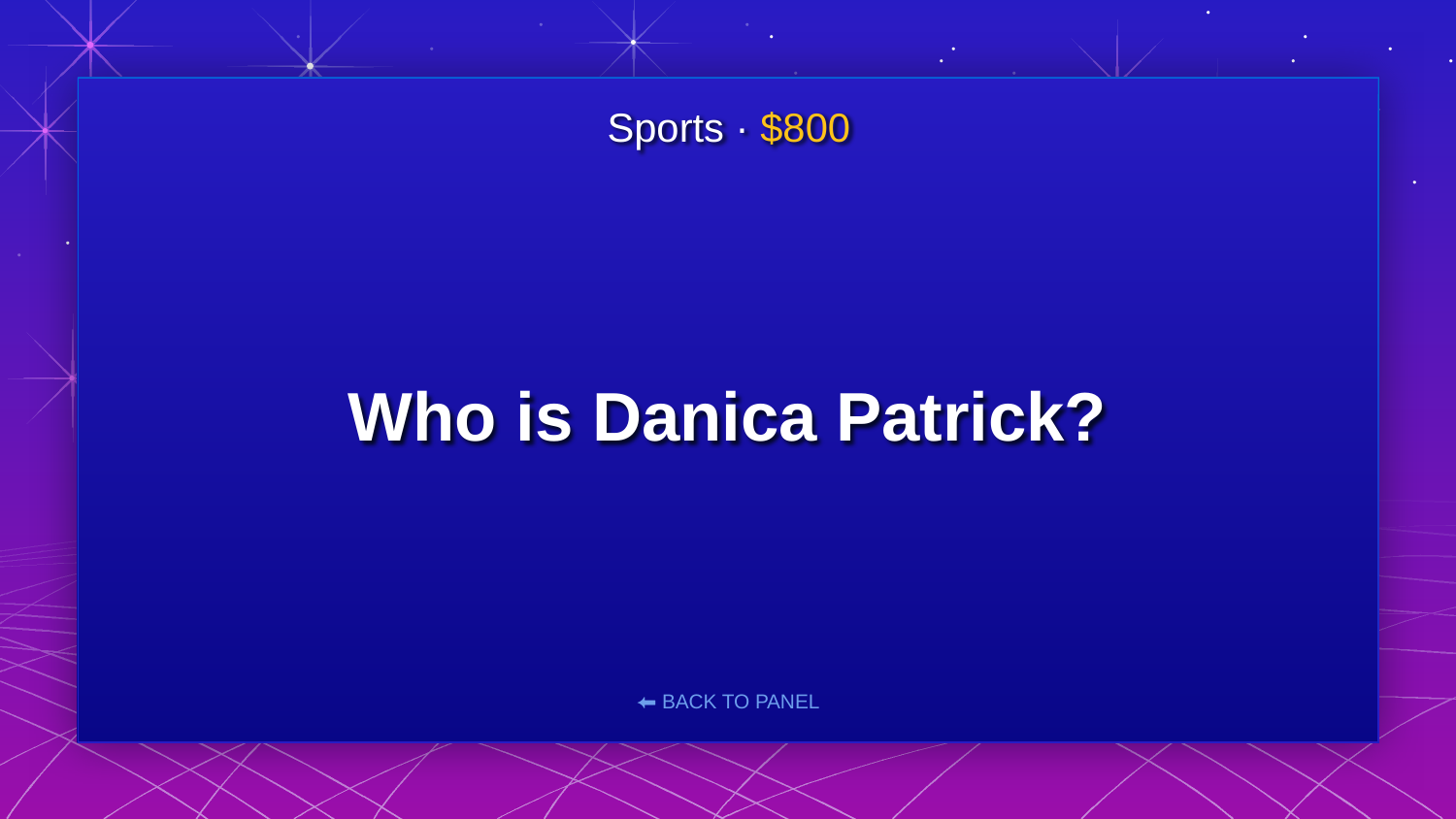

Sports · $800
# Who is Danica Patrick?